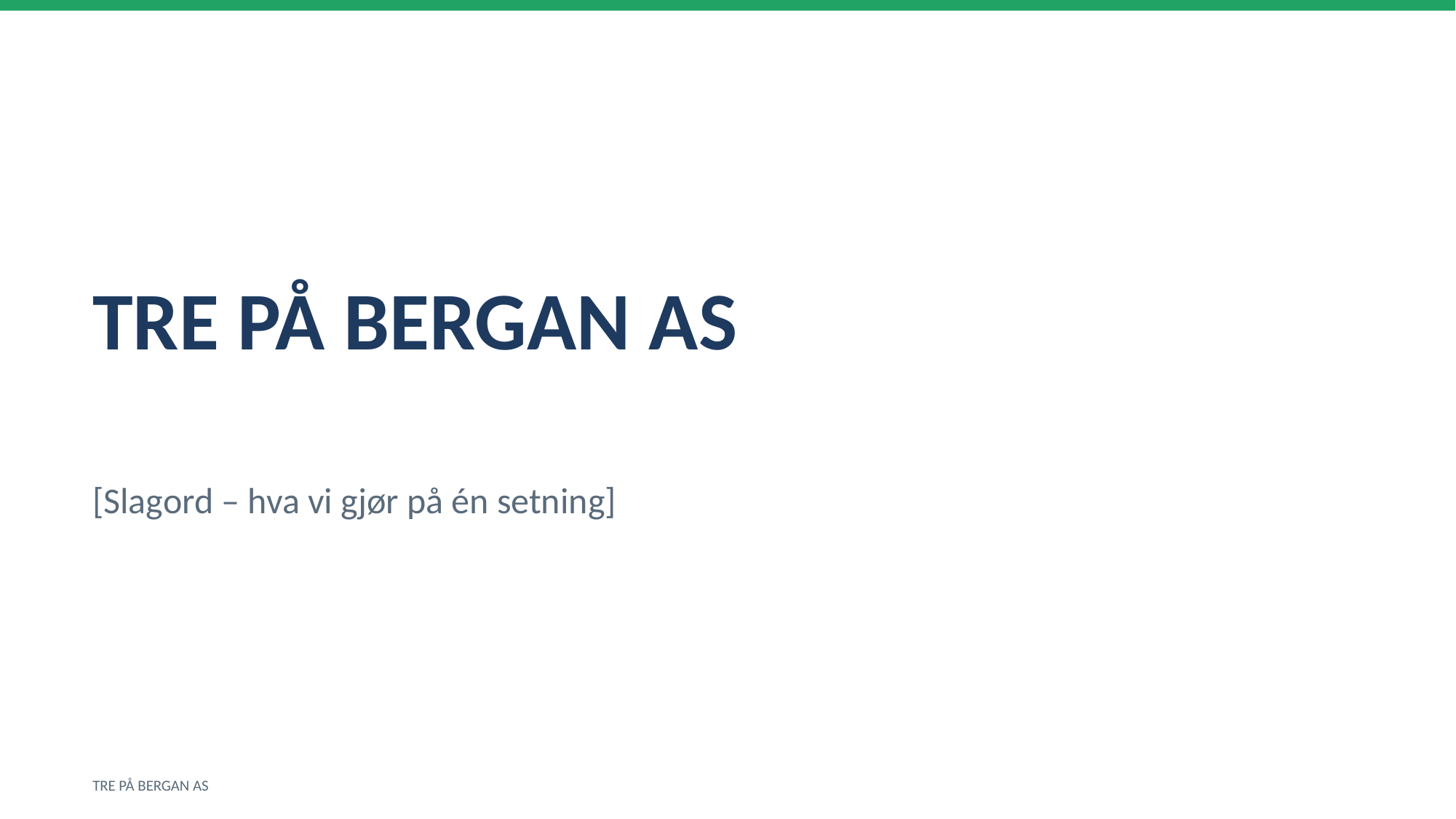

TRE PÅ BERGAN AS
[Slagord – hva vi gjør på én setning]
TRE PÅ BERGAN AS